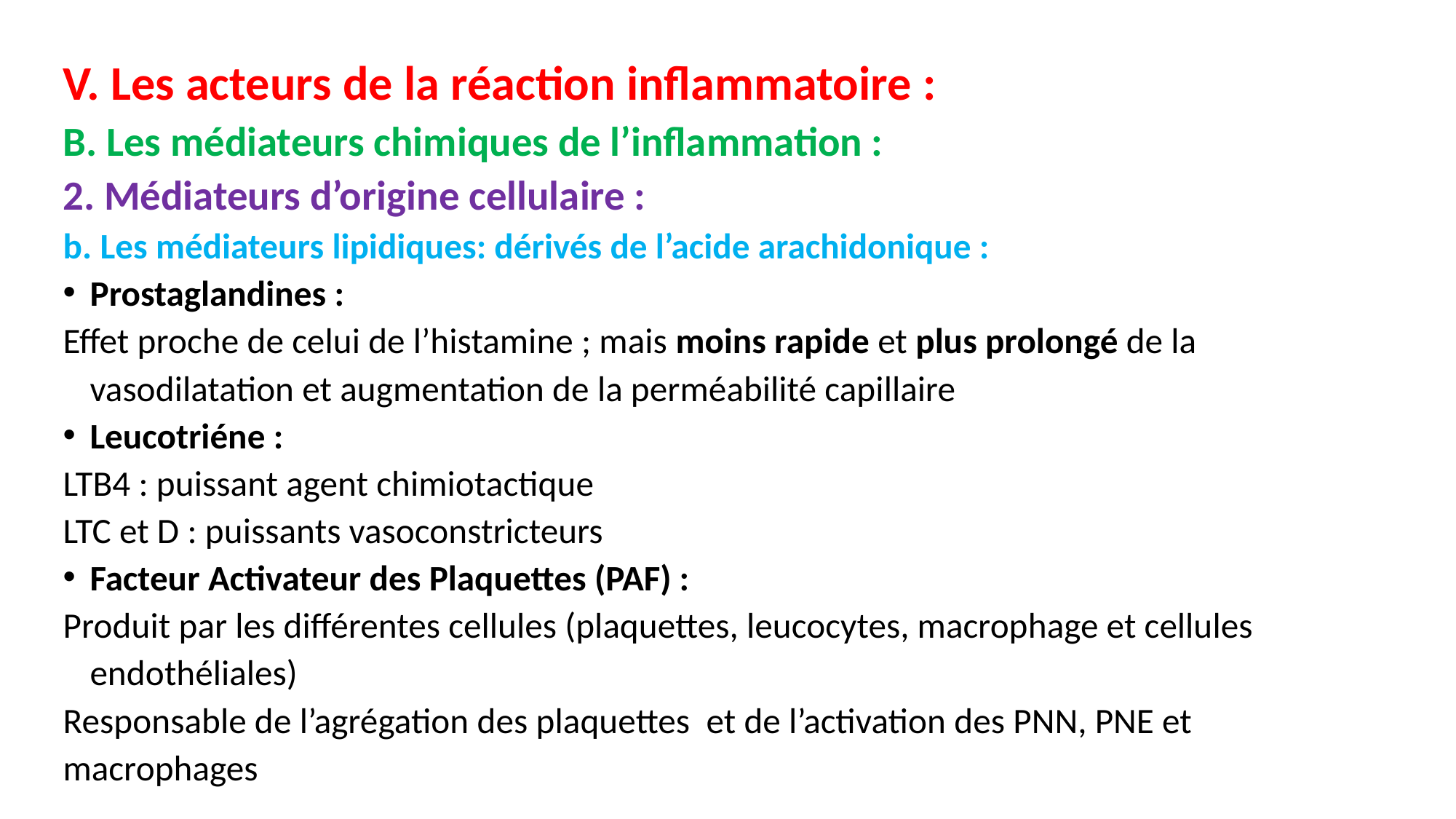

V. Les acteurs de la réaction inflammatoire :
B. Les médiateurs chimiques de l’inflammation :
2. Médiateurs d’origine cellulaire :
b. Les médiateurs lipidiques: dérivés de l’acide arachidonique :
Prostaglandines :
Effet proche de celui de l’histamine ; mais moins rapide et plus prolongé de la vasodilatation et augmentation de la perméabilité capillaire
Leucotriéne :
LTB4 : puissant agent chimiotactique
LTC et D : puissants vasoconstricteurs
Facteur Activateur des Plaquettes (PAF) :
Produit par les différentes cellules (plaquettes, leucocytes, macrophage et cellules endothéliales)
Responsable de l’agrégation des plaquettes  et de l’activation des PNN, PNE et
macrophages